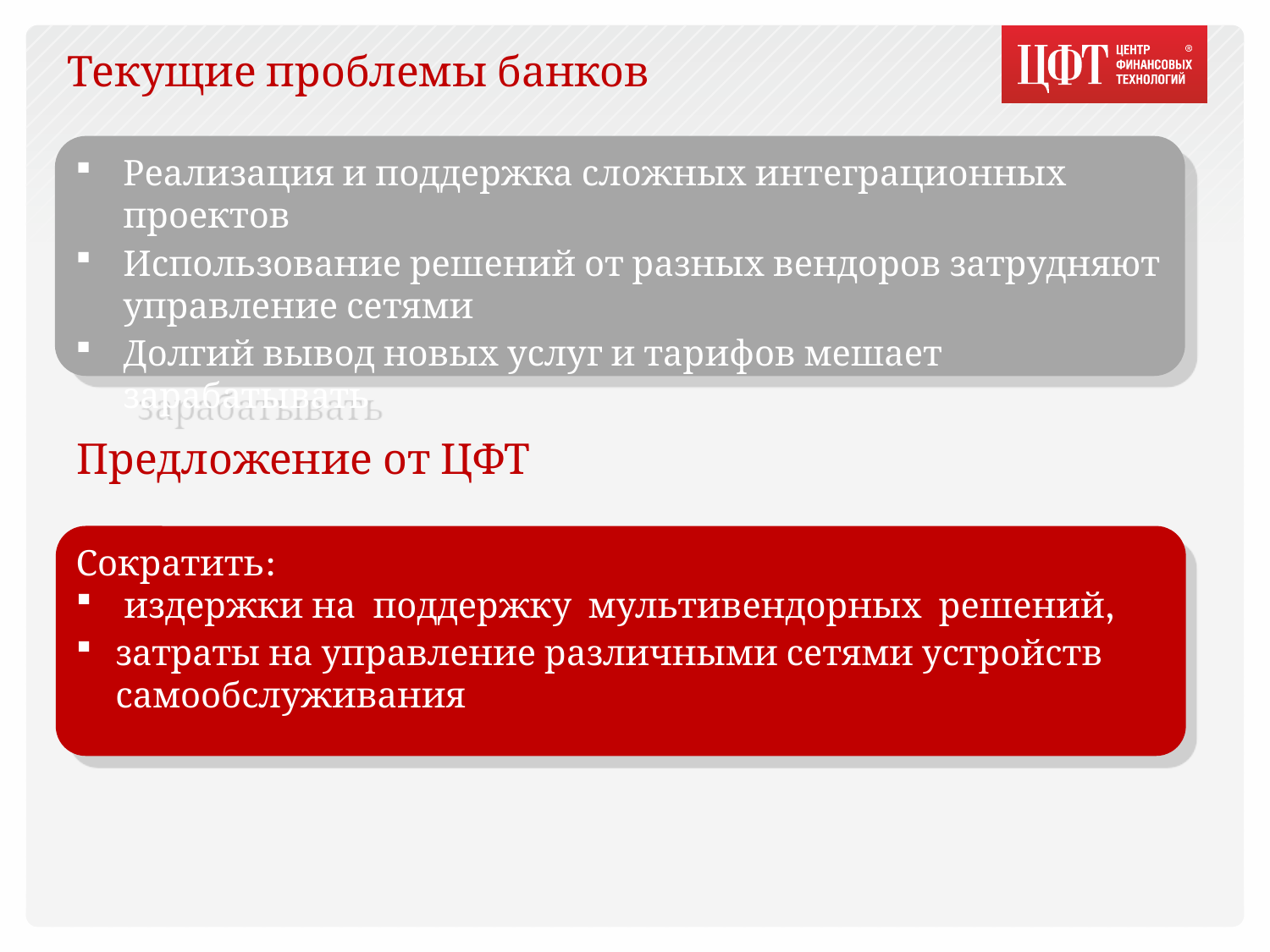

Текущие проблемы банков
Реализация и поддержка сложных интеграционных проектов
Использование решений от разных вендоров затрудняют управление сетями
Долгий вывод новых услуг и тарифов мешает зарабатывать

Предложение от ЦФТ
Сократить:
 издержки на  поддержку  мультивендорных  решений,
затраты на управление различными сетями устройств самообслуживания